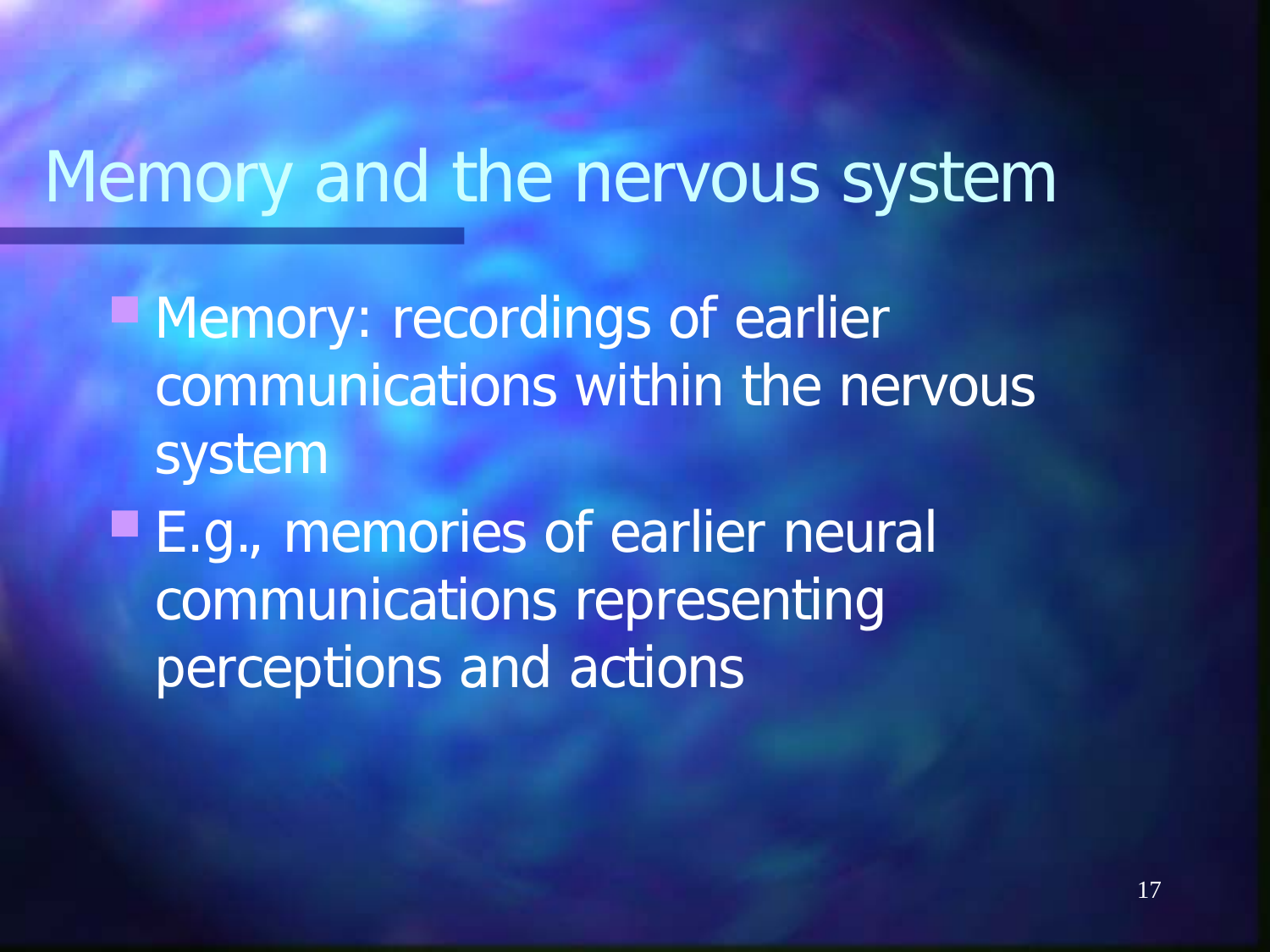

# Memory and the nervous system
Memory: recordings of earlier communications within the nervous system
E.g., memories of earlier neural communications representing perceptions and actions
17